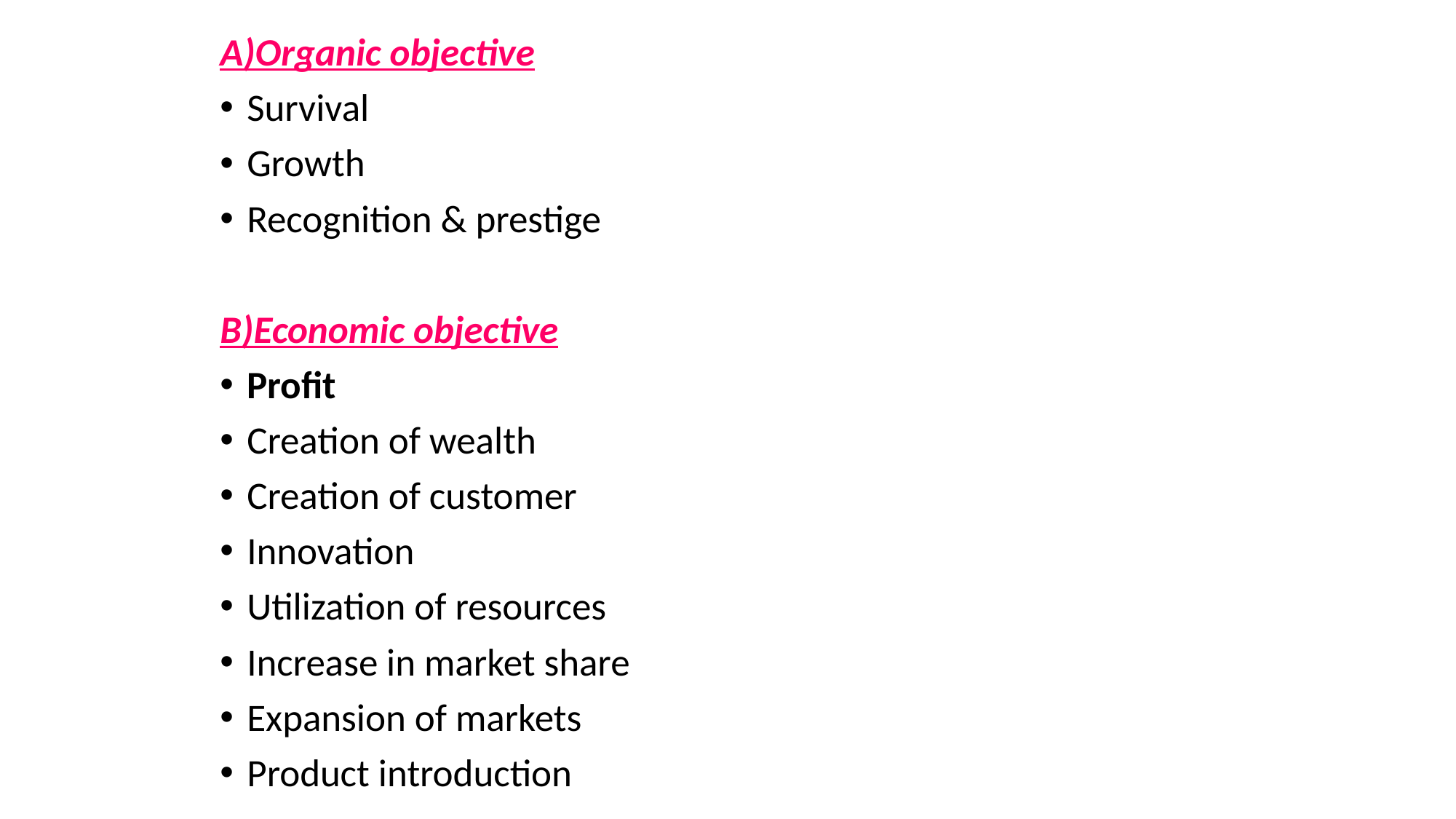

A)Organic objective
Survival
Growth
Recognition & prestige

B)Economic objective
Profit
Creation of wealth
Creation of customer
Innovation
Utilization of resources
Increase in market share
Expansion of markets
Product introduction